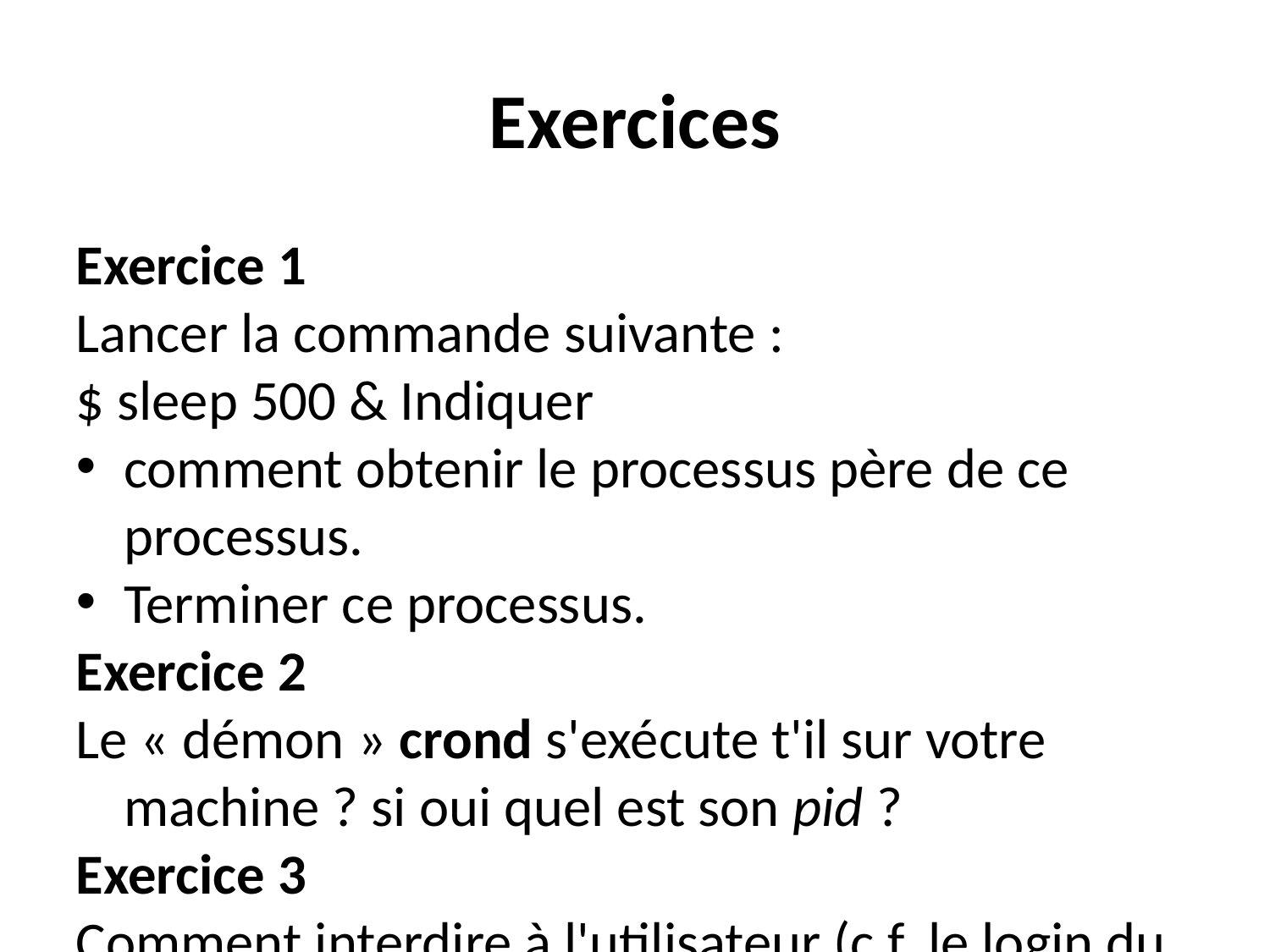

Exercices
Exercice 1
Lancer la commande suivante :
$ sleep 500 & Indiquer
comment obtenir le processus père de ce processus.
Terminer ce processus.
Exercice 2
Le « démon » crond s'exécute t'il sur votre machine ? si oui quel est son pid ?
Exercice 3
Comment interdire à l'utilisateur (c.f. le login du compte personnel) d'utiliser la commande crontab ?